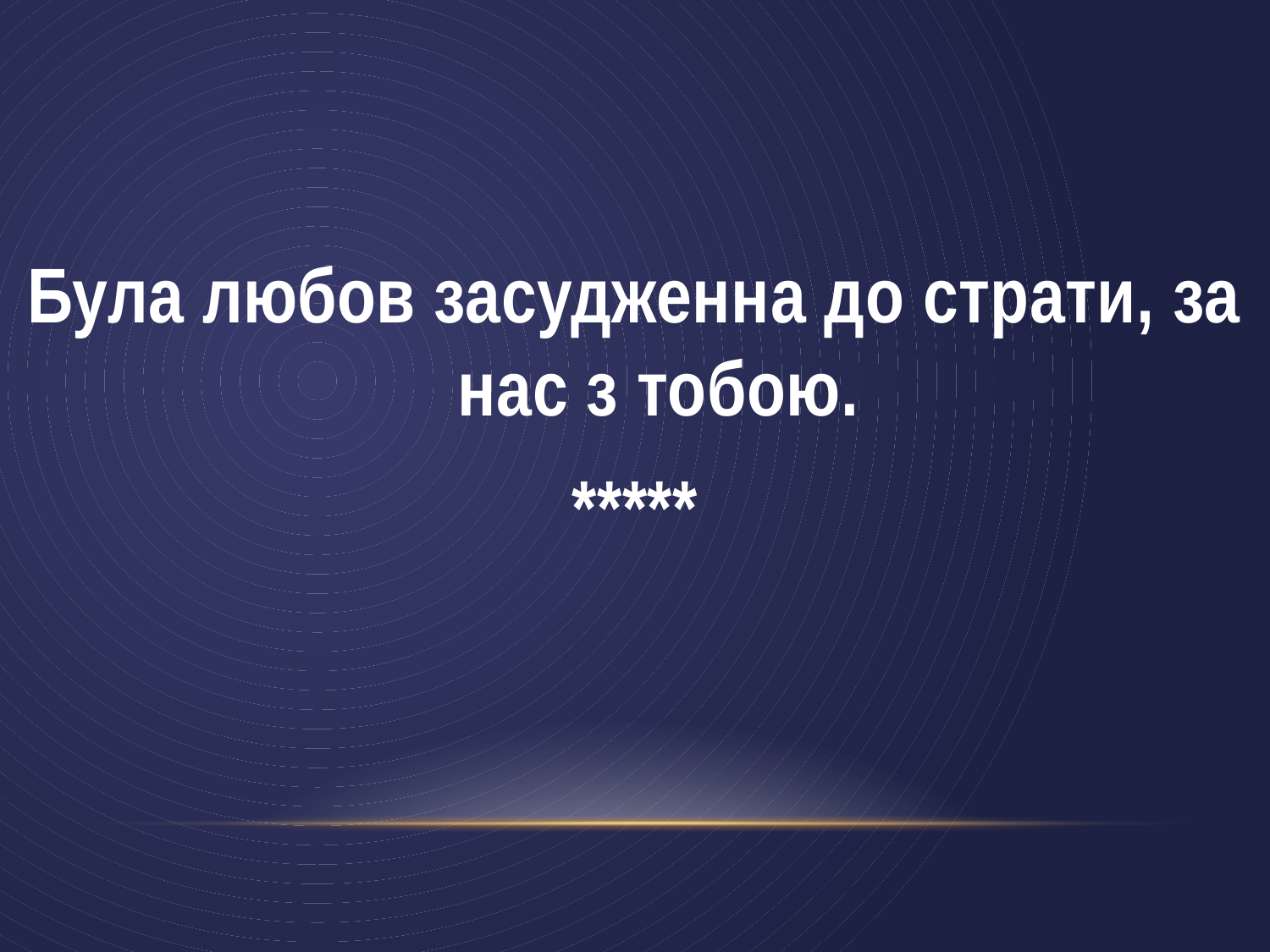

Була любов засудженна до страти, за нас з тобою.
*****